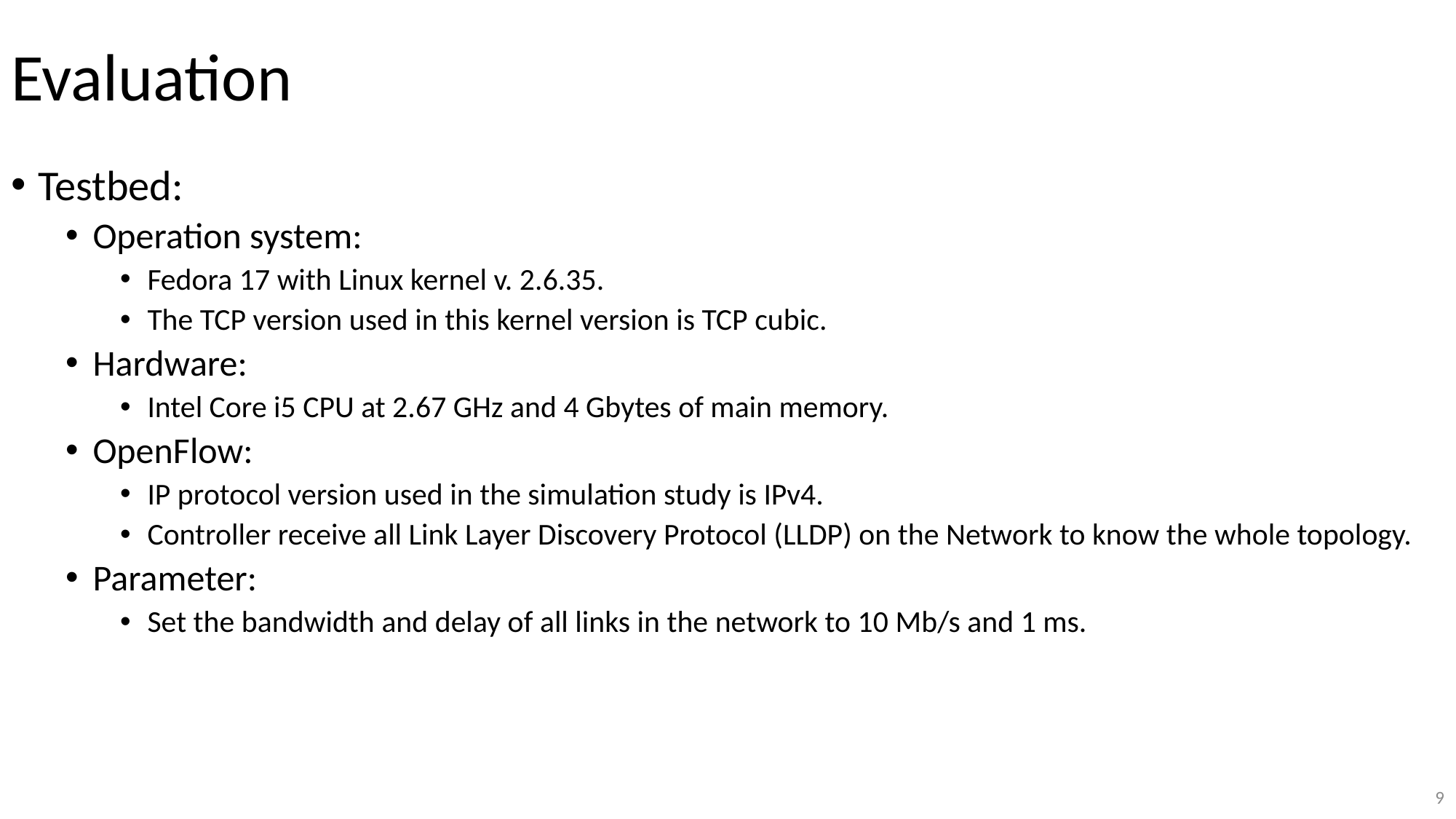

# Evaluation
Testbed:
Operation system:
Fedora 17 with Linux kernel v. 2.6.35.
The TCP version used in this kernel version is TCP cubic.
Hardware:
Intel Core i5 CPU at 2.67 GHz and 4 Gbytes of main memory.
OpenFlow:
IP protocol version used in the simulation study is IPv4.
Controller receive all Link Layer Discovery Protocol (LLDP) on the Network to know the whole topology.
Parameter:
Set the bandwidth and delay of all links in the network to 10 Mb/s and 1 ms.

9